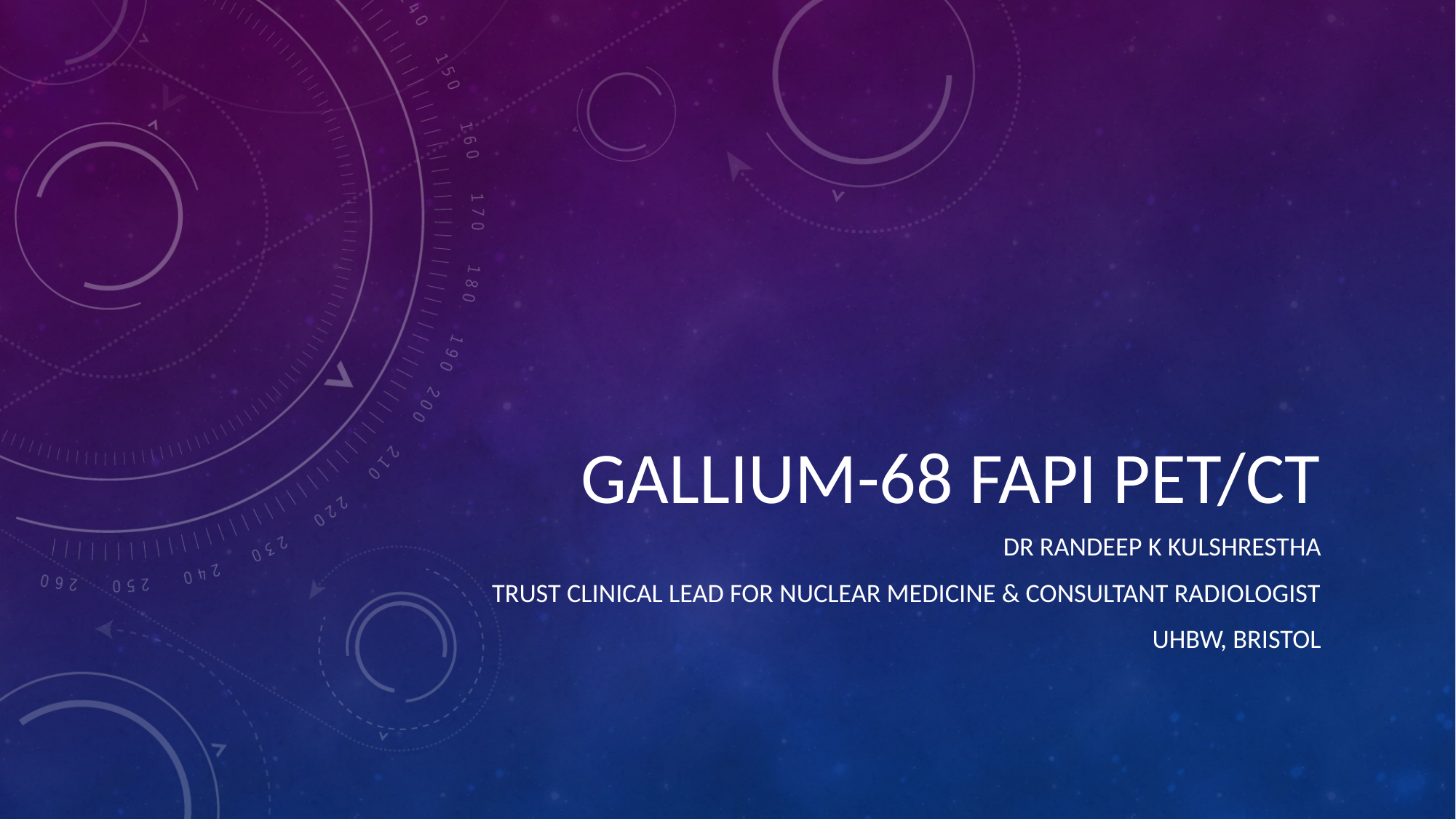

# Gallium-68 FAPI PET/CT
Dr Randeep K Kulshrestha
Trust Clinical Lead for Nuclear Medicine & Consultant Radiologist
UHBW, Bristol